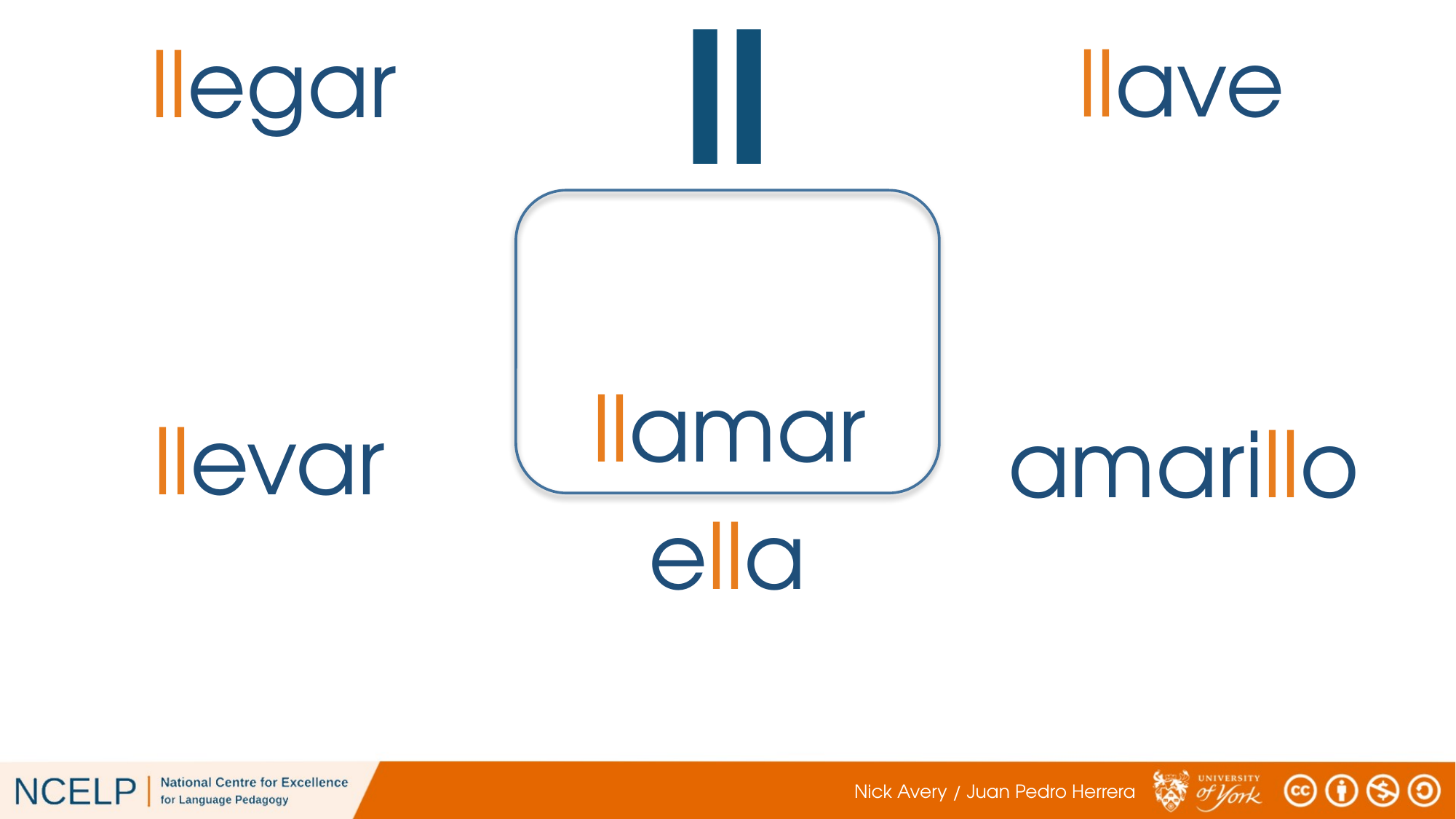

ll
llave
llegar

llamar
llevar
amarillo
ella
Nick Avery / Juan Pedro Herrera